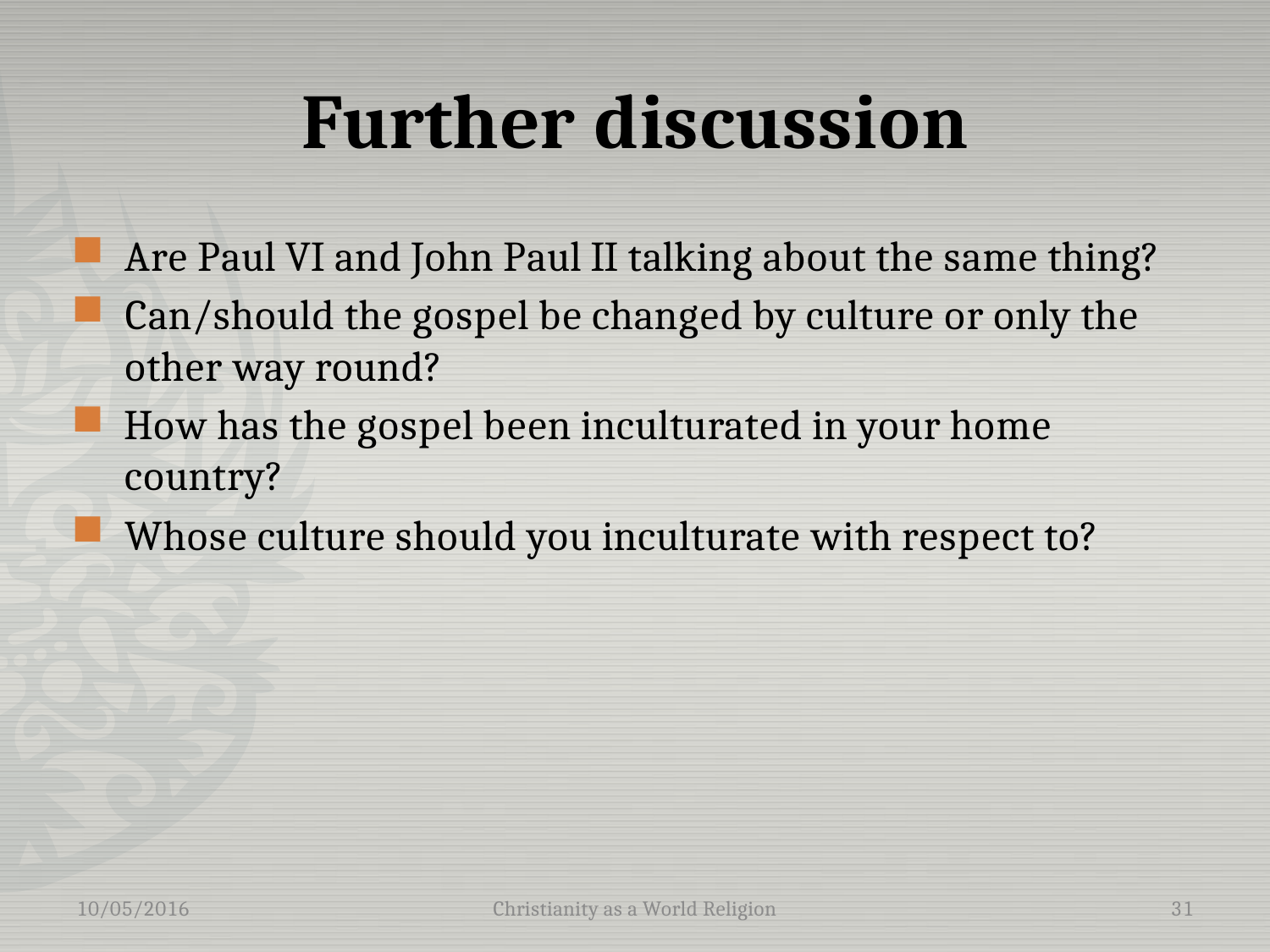

# Further discussion
Are Paul VI and John Paul II talking about the same thing?
Can/should the gospel be changed by culture or only the other way round?
How has the gospel been inculturated in your home country?
Whose culture should you inculturate with respect to?

10/05/2016
Christianity as a World Religion
31